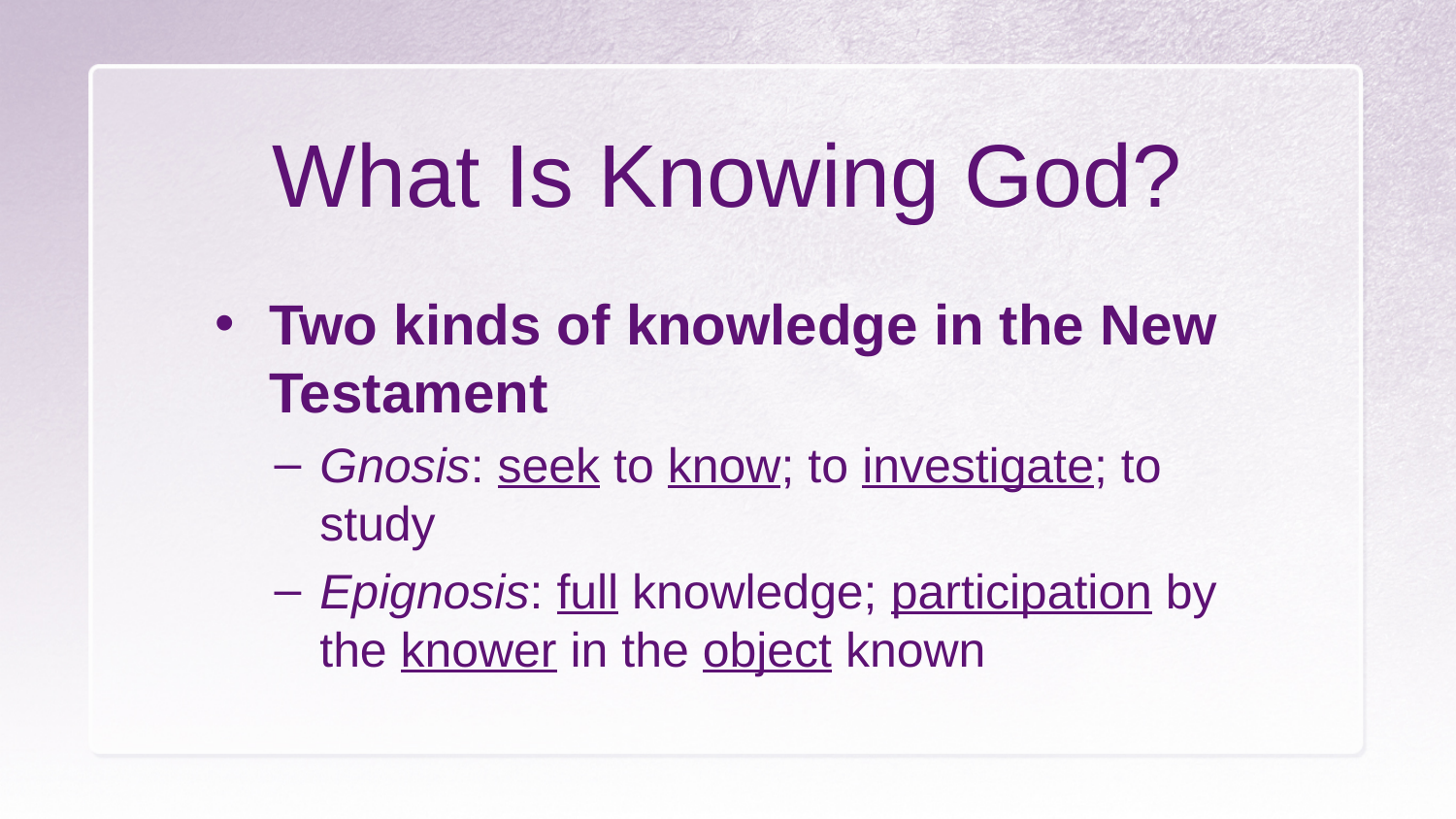

# What Is Knowing God?
Two kinds of knowledge in the New Testament
Gnosis: seek to know; to investigate; to study
Epignosis: full knowledge; participation by the knower in the object known